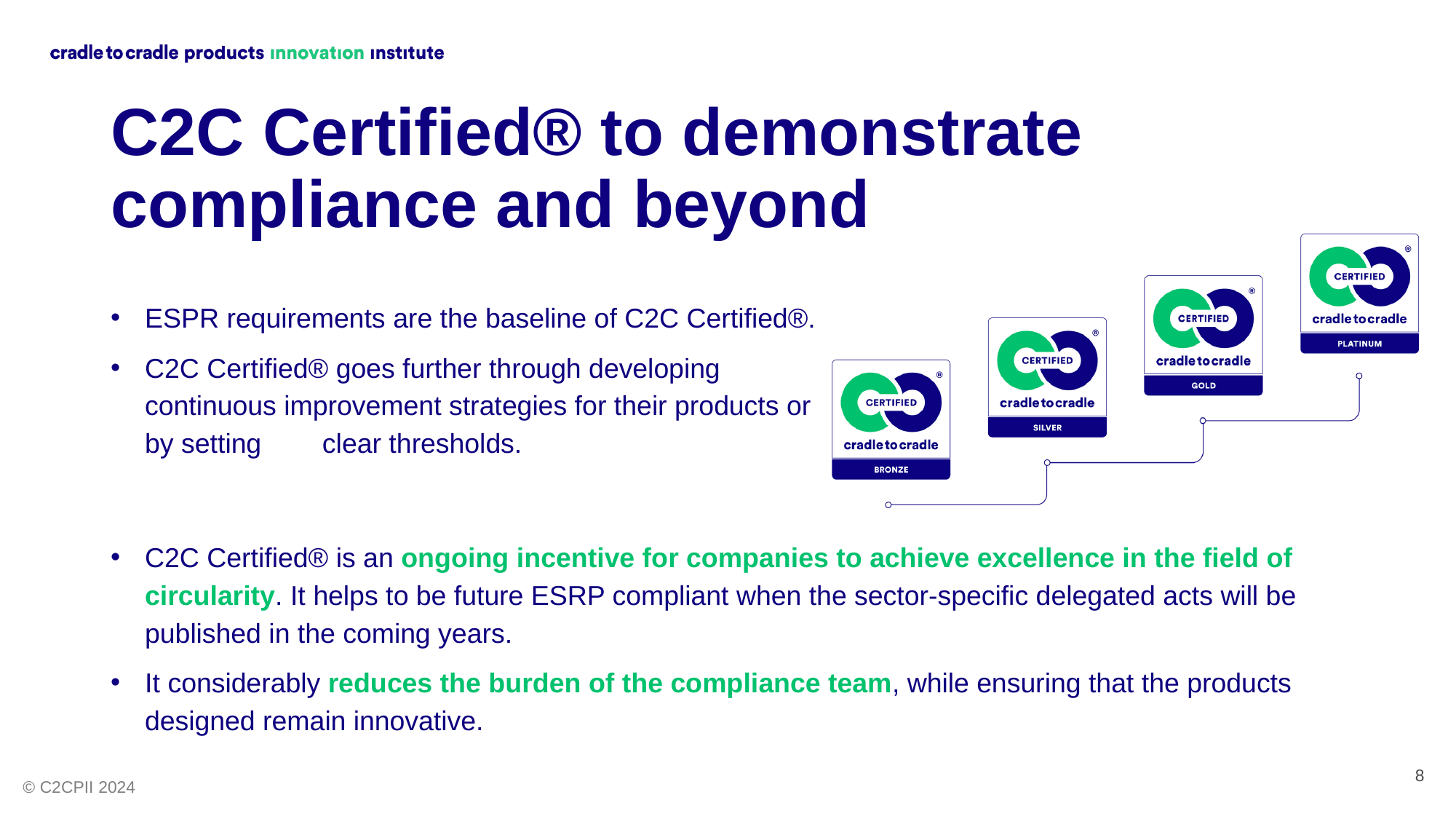

# C2C Certified® to demonstrate compliance and beyond

ESPR requirements are the baseline of C2C Certified®.
C2C Certified® goes further through developing continuous improvement strategies for their products or by setting        clear thresholds.

C2C Certified® is an ongoing incentive for companies to achieve excellence in the field of circularity. It helps to be future ESRP compliant when the sector-specific delegated acts will be published in the coming years.
It considerably reduces the burden of the compliance team, while ensuring that the products designed remain innovative.
8